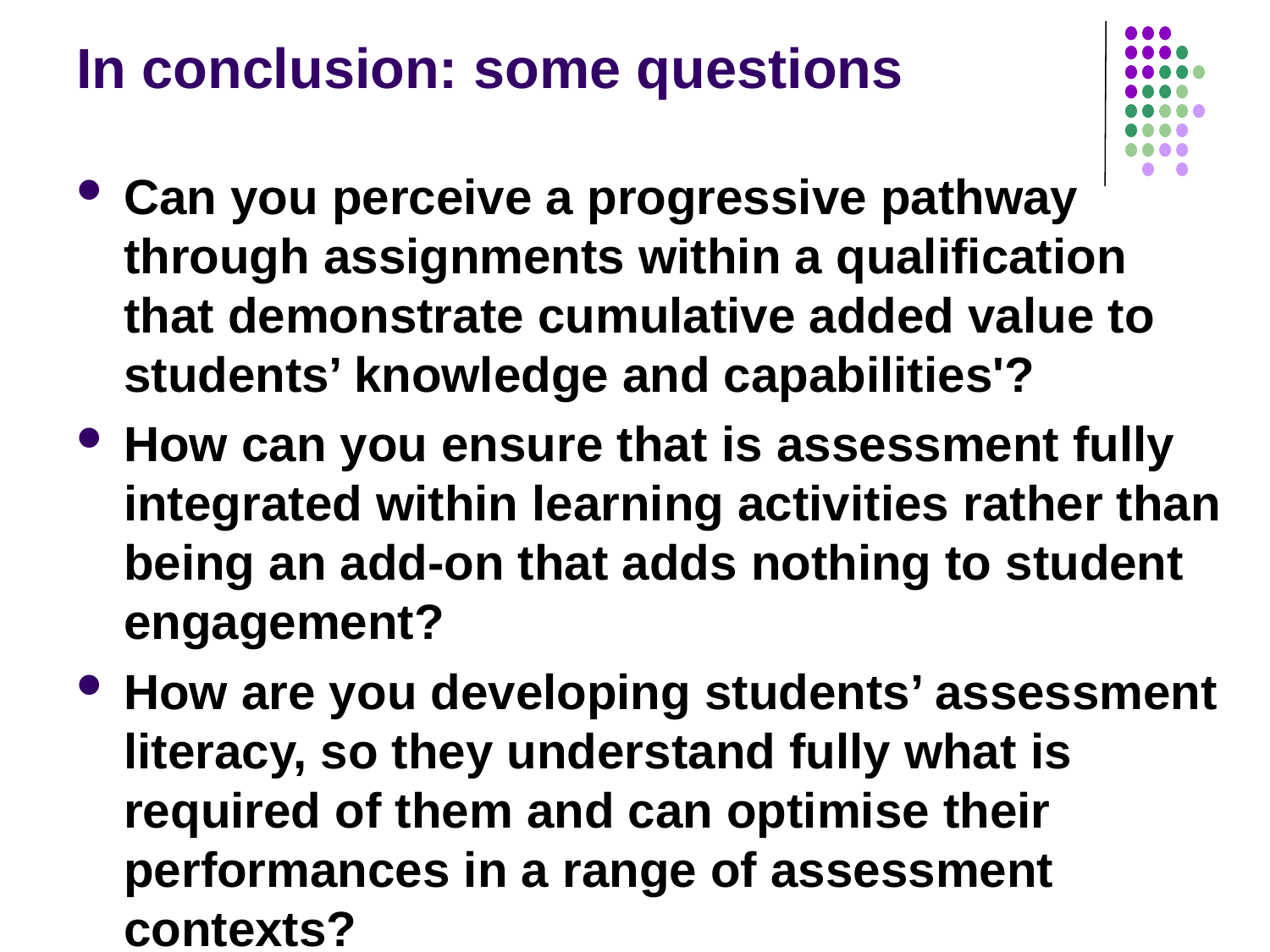

# In conclusion: some questions
Can you perceive a progressive pathway through assignments within a qualification that demonstrate cumulative added value to students’ knowledge and capabilities'?
How can you ensure that is assessment fully integrated within learning activities rather than being an add-on that adds nothing to student engagement?
How are you developing students’ assessment literacy, so they understand fully what is required of them and can optimise their performances in a range of assessment contexts?
Is it clear how the assignments link to the learning outcomes within and across levels of the qualification?